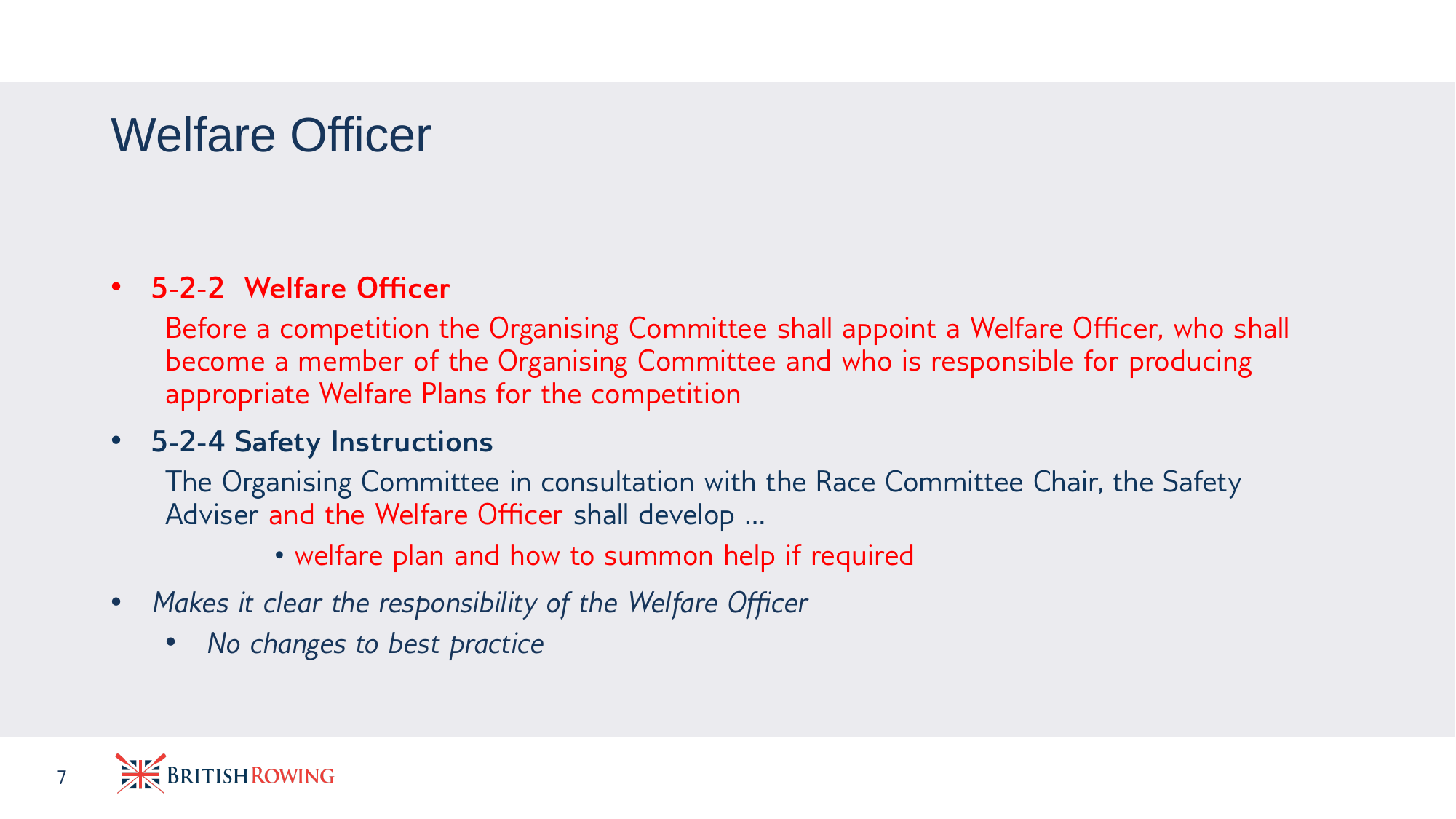

# Welfare Officer
5-2-2  Welfare Officer
Before a competition the Organising Committee shall appoint a Welfare Officer, who shall become a member of the Organising Committee and who is responsible for producing appropriate Welfare Plans for the competition
5-2-4 Safety Instructions
The Organising Committee in consultation with the Race Committee Chair, the Safety Adviser and the Welfare Officer shall develop …
	• welfare plan and how to summon help if required
Makes it clear the responsibility of the Welfare Officer
No changes to best practice